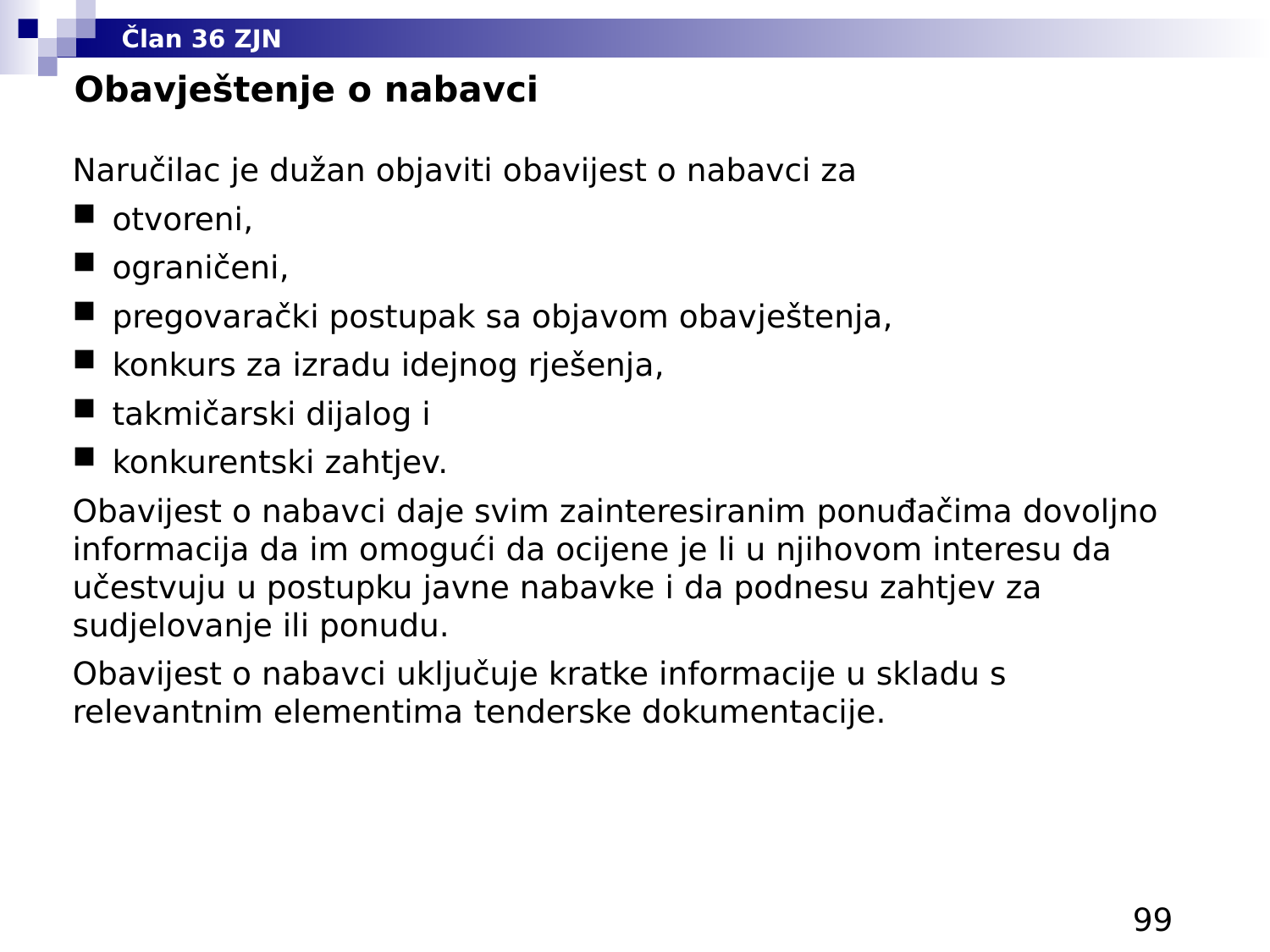

Član 36 ZJN
Obavještenje o nabavci
Naručilac je dužan objaviti obavijest o nabavci za
otvoreni,
ograničeni,
pregovarački postupak sa objavom obavještenja,
konkurs za izradu idejnog rješenja,
takmičarski dijalog i
konkurentski zahtjev.
Obavijest o nabavci daje svim zainteresiranim ponuđačima dovoljno informacija da im omogući da ocijene je li u njihovom interesu da učestvuju u postupku javne nabavke i da podnesu zahtjev za sudjelovanje ili ponudu.
Obavijest o nabavci uključuje kratke informacije u skladu s relevantnim elementima tenderske dokumentacije.